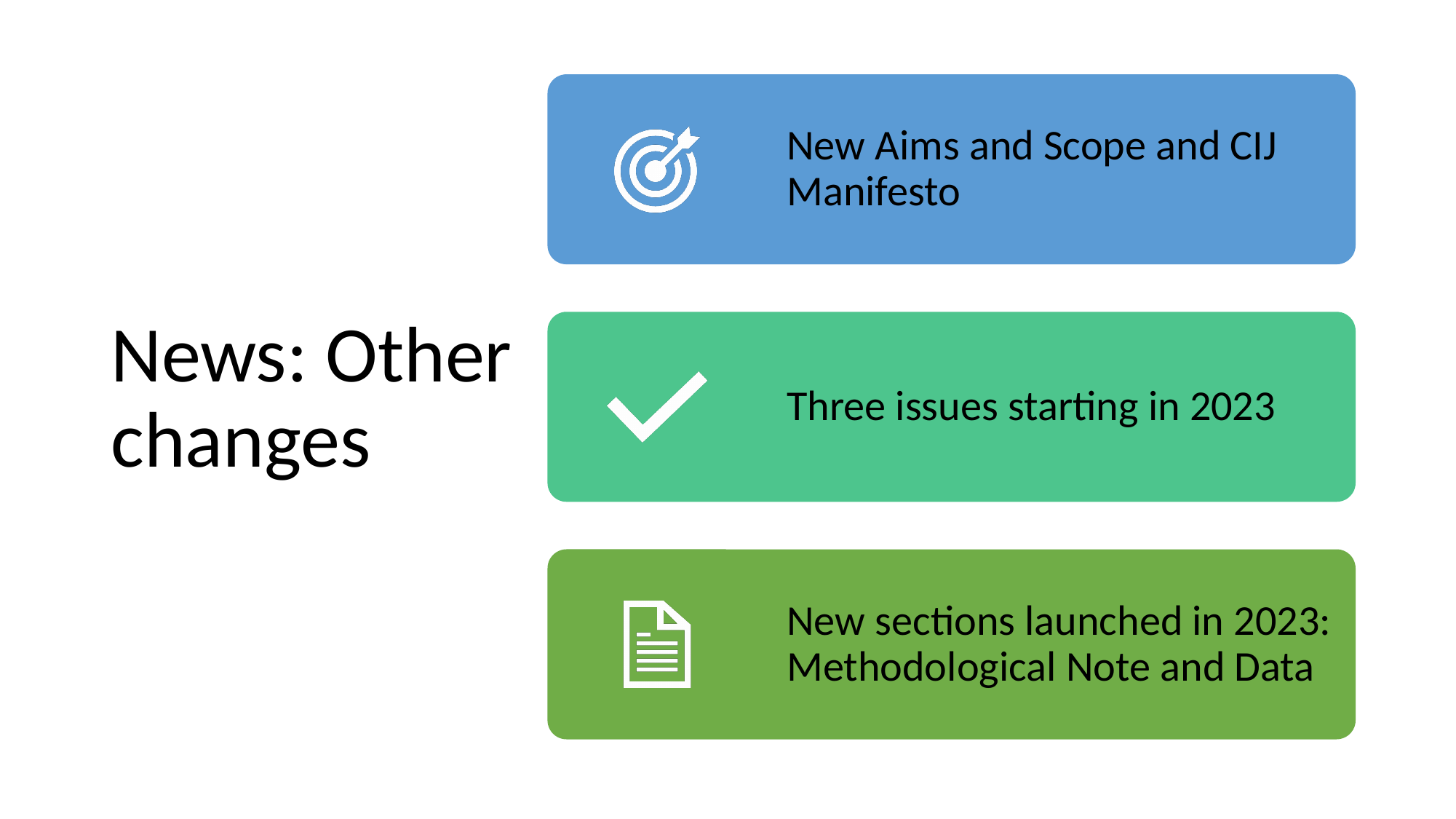

# News: Other changes
New Aims and Scope and CIJ Manifesto
Three issues starting in 2023
New sections launched in 2023: Methodological Note and Data